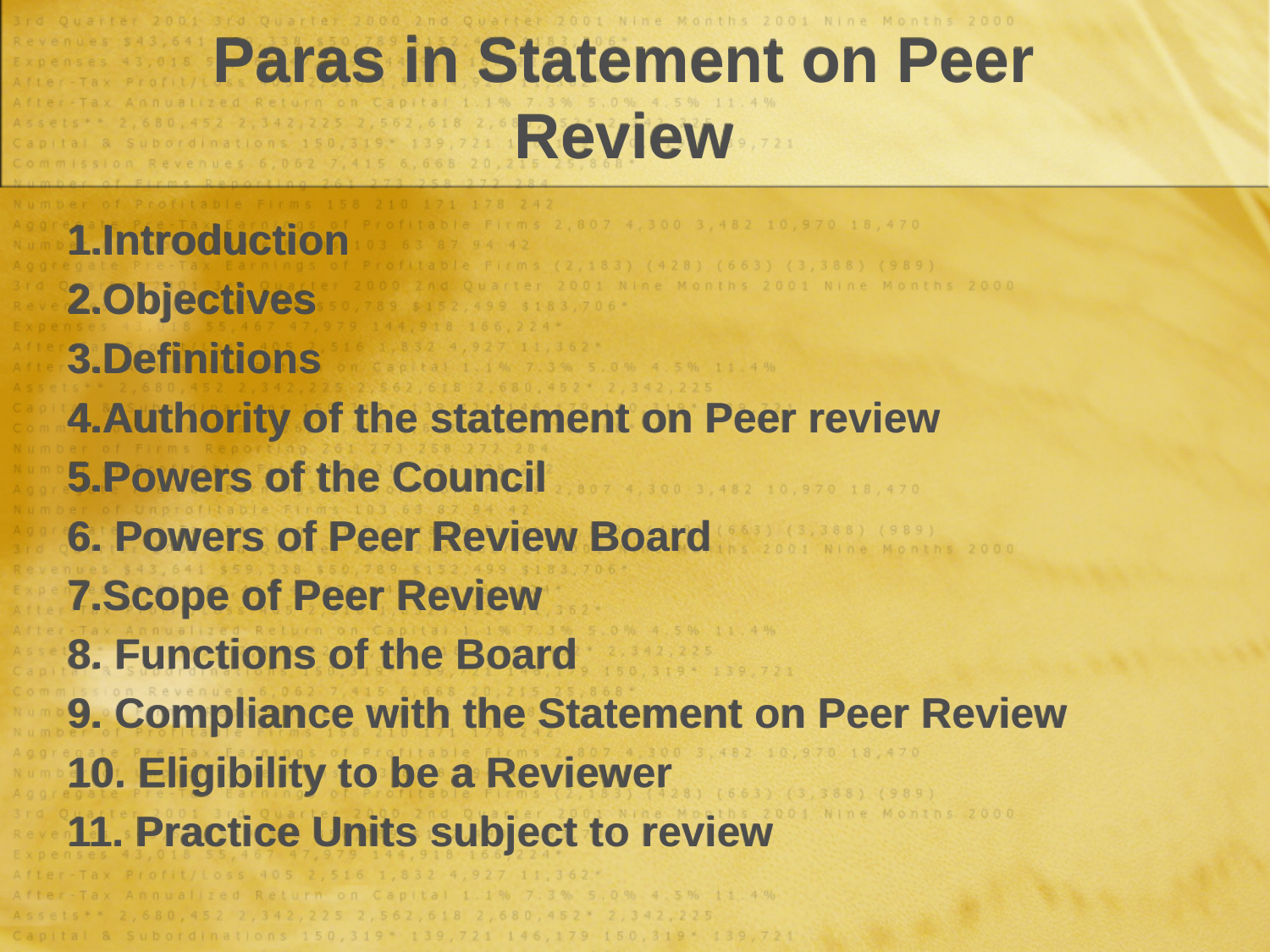

# Paras in Statement on Peer Review
1.Introduction
2.Objectives
3.Definitions
4.Authority of the statement on Peer review
5.Powers of the Council
6. Powers of Peer Review Board
7.Scope of Peer Review
8. Functions of the Board
9. Compliance with the Statement on Peer Review
10. Eligibility to be a Reviewer
11. Practice Units subject to review